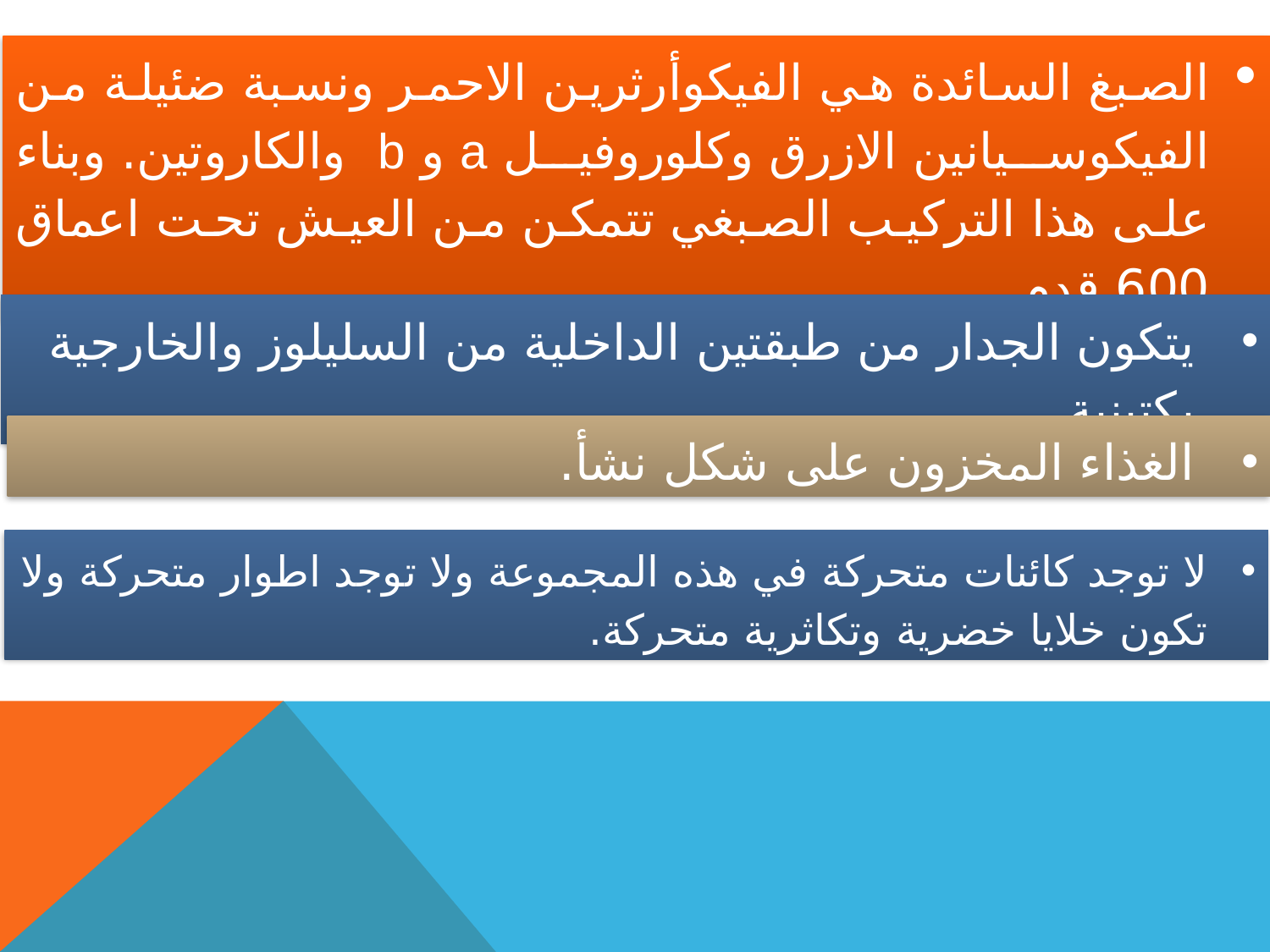

الصبغ السائدة هي الفيكوأرثرين الاحمر ونسبة ضئيلة من الفيكوسيانين الازرق وكلوروفيل a و b  والكاروتين. وبناء على هذا التركيب الصبغي تتمكن من العيش تحت اعماق 600 قدم.
يتكون الجدار من طبقتين الداخلية من السليلوز والخارجية بكتينية.
الغذاء المخزون على شكل نشأ.
لا توجد كائنات متحركة في هذه المجموعة ولا توجد اطوار متحركة ولا تكون خلايا خضرية وتكاثرية متحركة.